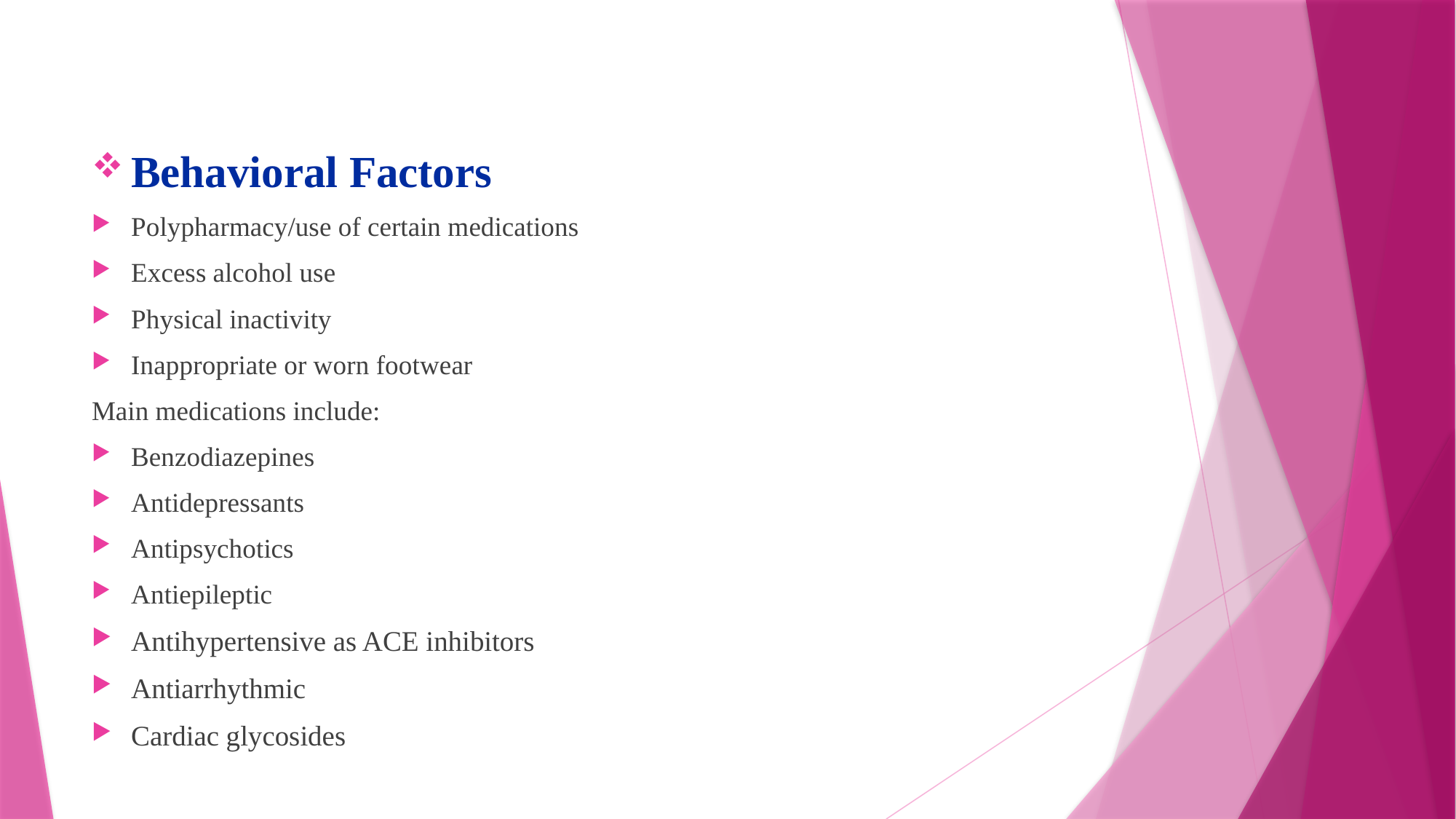

#
Behavioral Factors
Polypharmacy/use of certain medications
Excess alcohol use
Physical inactivity
Inappropriate or worn footwear
Main medications include:
Benzodiazepines
Antidepressants
Antipsychotics
Antiepileptic
Antihypertensive as ACE inhibitors
Antiarrhythmic
Cardiac glycosides